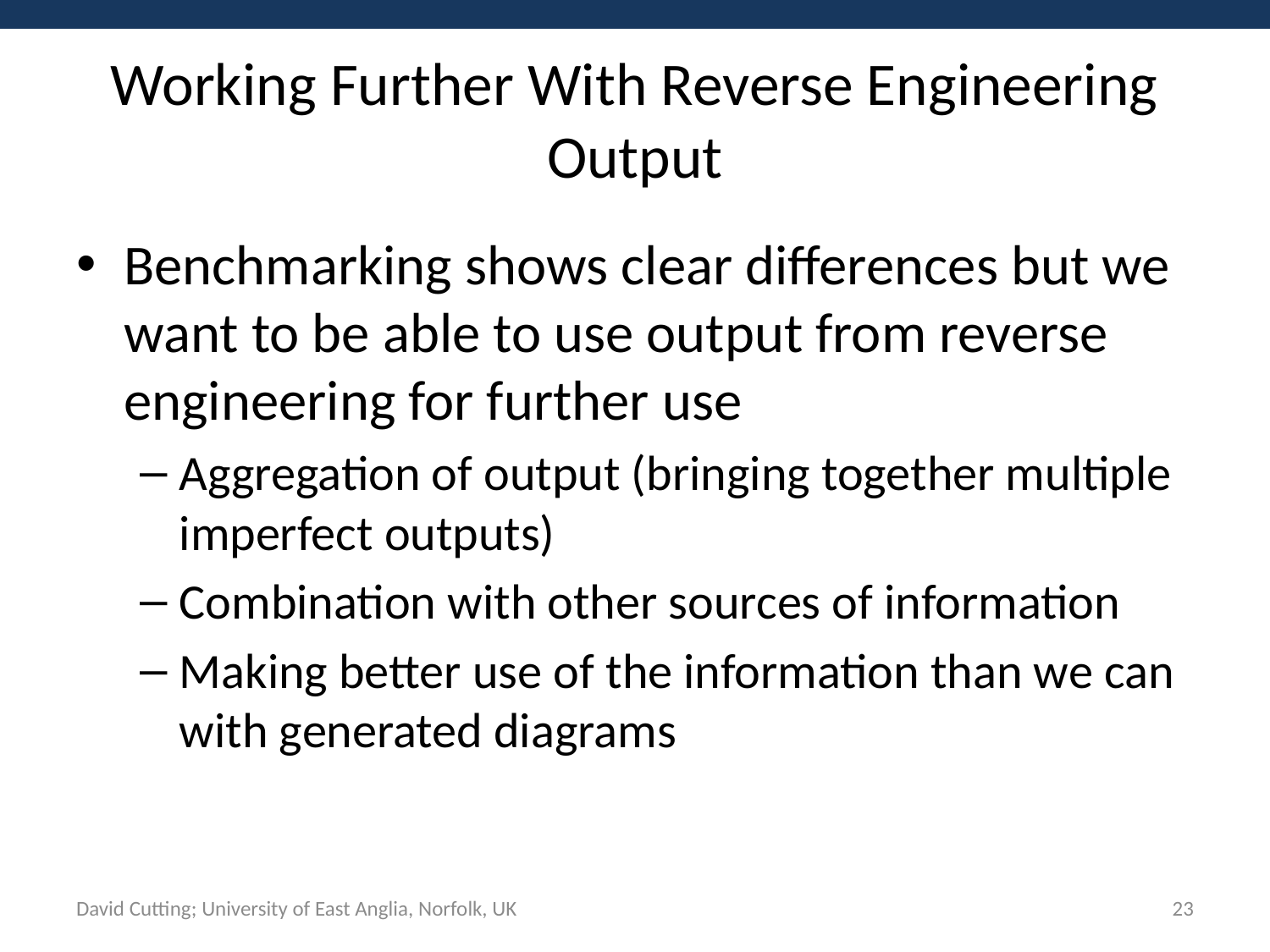

# Working Further With Reverse Engineering Output
Benchmarking shows clear differences but we want to be able to use output from reverse engineering for further use
Aggregation of output (bringing together multiple imperfect outputs)
Combination with other sources of information
Making better use of the information than we can with generated diagrams
David Cutting; University of East Anglia, Norfolk, UK
23